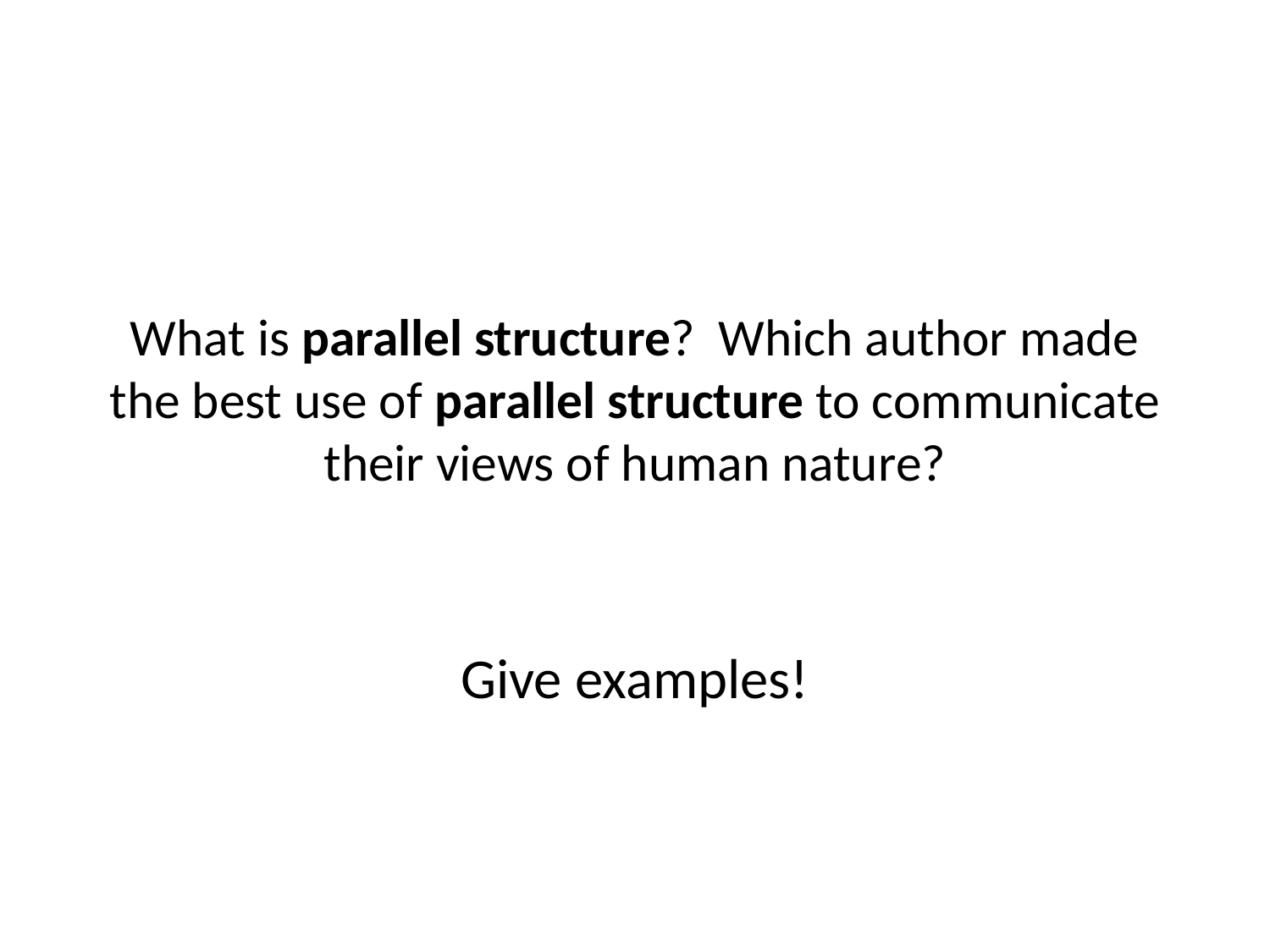

# What is parallel structure?  Which author made the best use of parallel structure to communicate their views of human nature?
Give examples!